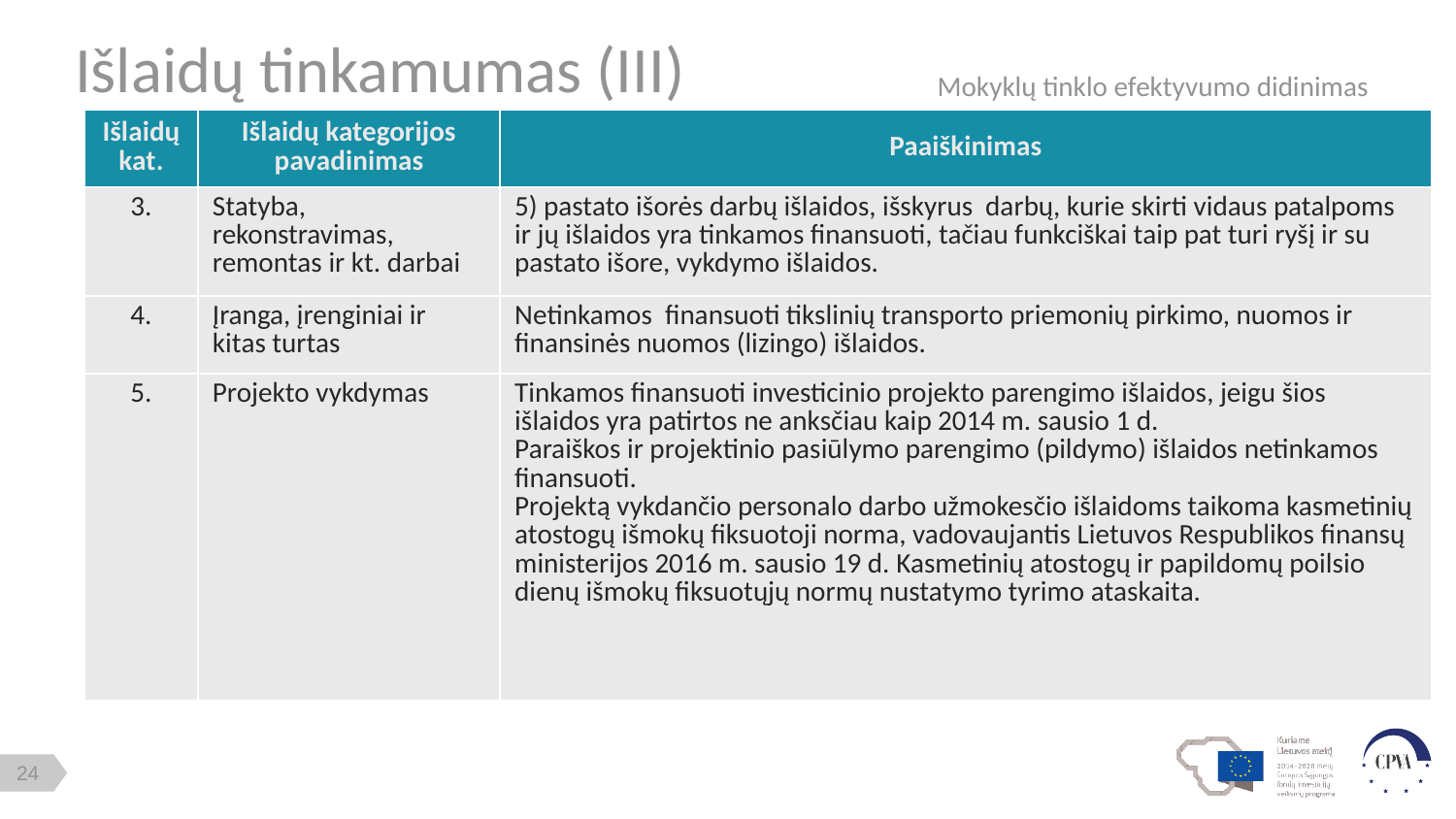

Išlaidų tinkamumas (III)
Mokyklų tinklo efektyvumo didinimas
| Išlaidų kat. | Išlaidų kategorijos pavadinimas | Paaiškinimas |
| --- | --- | --- |
| 3. | Statyba, rekonstravimas, remontas ir kt. darbai | 5) pastato išorės darbų išlaidos, išskyrus darbų, kurie skirti vidaus patalpoms ir jų išlaidos yra tinkamos finansuoti, tačiau funkciškai taip pat turi ryšį ir su pastato išore, vykdymo išlaidos. |
| 4. | Įranga, įrenginiai ir kitas turtas | Netinkamos finansuoti tikslinių transporto priemonių pirkimo, nuomos ir finansinės nuomos (lizingo) išlaidos. |
| 5. | Projekto vykdymas | Tinkamos finansuoti investicinio projekto parengimo išlaidos, jeigu šios išlaidos yra patirtos ne anksčiau kaip 2014 m. sausio 1 d. Paraiškos ir projektinio pasiūlymo parengimo (pildymo) išlaidos netinkamos finansuoti. Projektą vykdančio personalo darbo užmokesčio išlaidoms taikoma kasmetinių atostogų išmokų fiksuotoji norma, vadovaujantis Lietuvos Respublikos finansų ministerijos 2016 m. sausio 19 d. Kasmetinių atostogų ir papildomų poilsio dienų išmokų fiksuotųjų normų nustatymo tyrimo ataskaita. |